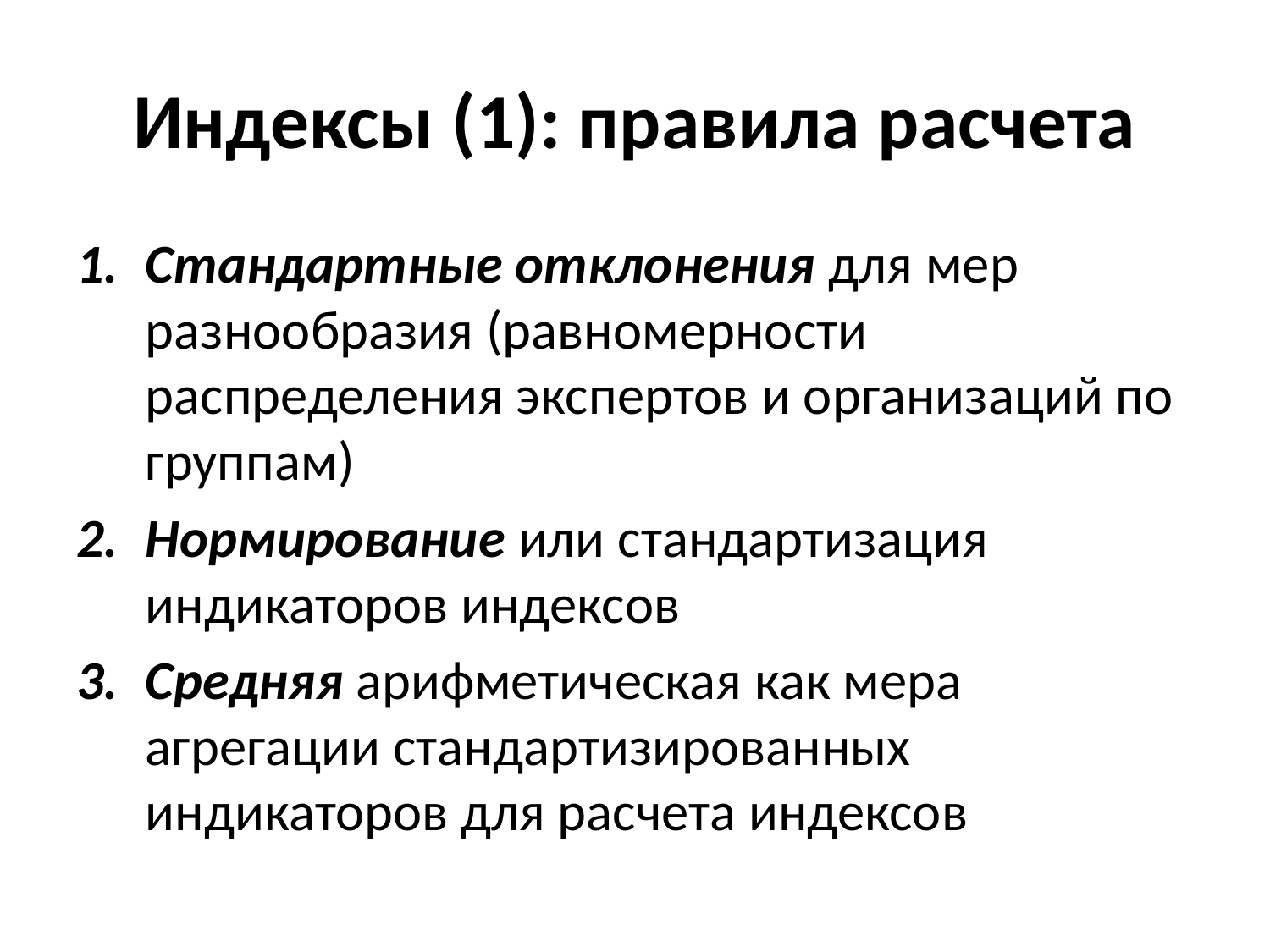

# Индексы (1): правила расчета
Стандартные отклонения для мер разнообразия (равномерности распределения экспертов и организаций по группам)
Нормирование или стандартизация индикаторов индексов
Средняя арифметическая как мера агрегации стандартизированных индикаторов для расчета индексов